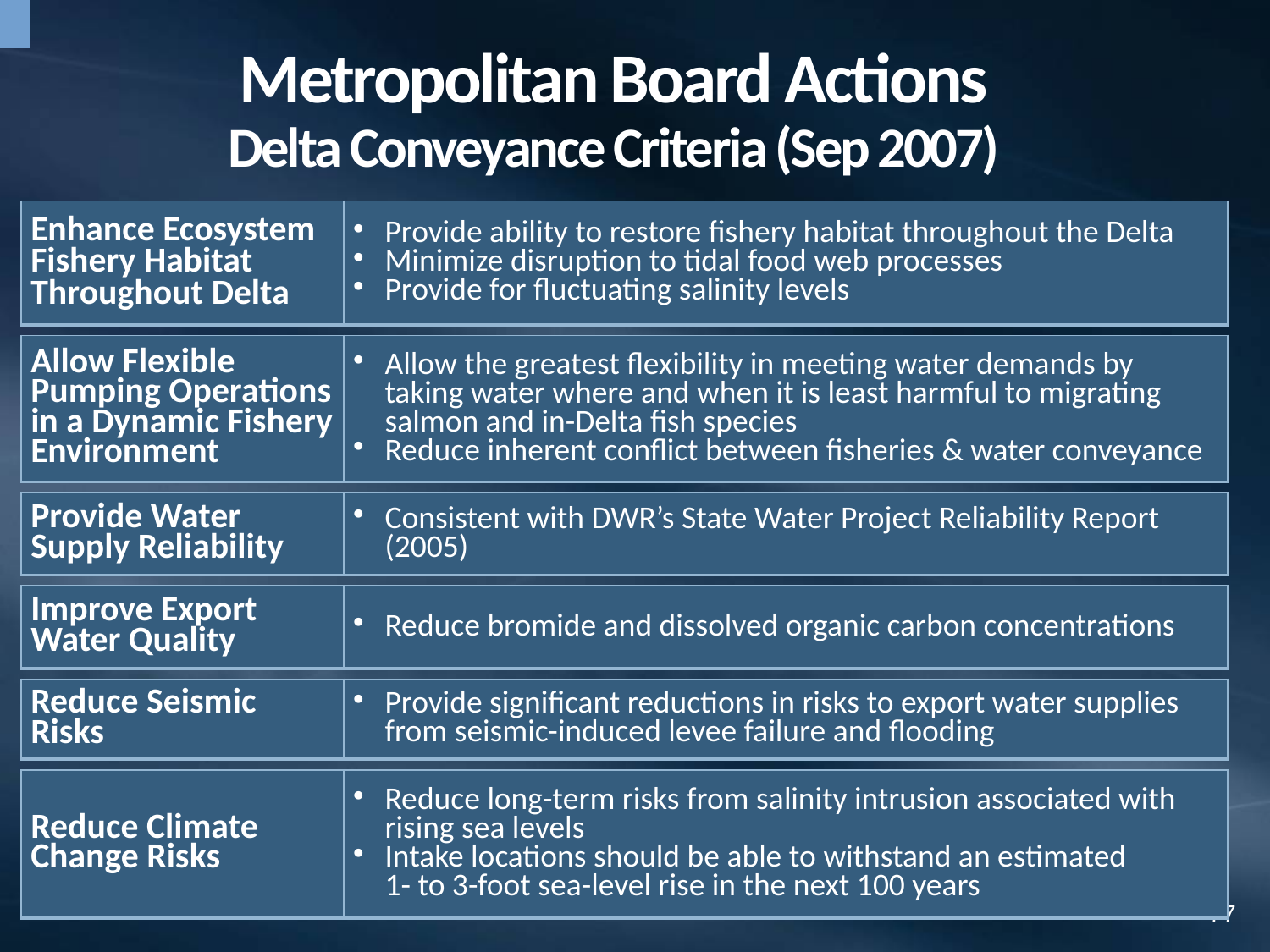

# Metropolitan Board Actions Delta Conveyance Criteria (Sep 2007)
| Enhance Ecosystem Fishery Habitat Throughout Delta | Provide ability to restore fishery habitat throughout the Delta Minimize disruption to tidal food web processes Provide for fluctuating salinity levels |
| --- | --- |
|  |  |
| --- | --- |

| Allow Flexible Pumping Operations in a Dynamic Fishery Environment | Allow the greatest flexibility in meeting water demands by taking water where and when it is least harmful to migrating salmon and in-Delta fish species Reduce inherent conflict between fisheries & water conveyance |
| --- | --- |
|  |  |
| --- | --- |
| Provide Water Supply Reliability | Consistent with DWR’s State Water Project Reliability Report (2005) |
| --- | --- |
|  |  |
| --- | --- |
| Improve Export Water Quality | Reduce bromide and dissolved organic carbon concentrations |
| --- | --- |
|  |  |
| --- | --- |
| Reduce Seismic Risks | Provide significant reductions in risks to export water supplies from seismic-induced levee failure and flooding |
| --- | --- |
|  |  |
| --- | --- |
| Reduce Climate Change Risks | Reduce long-term risks from salinity intrusion associated with rising sea levels Intake locations should be able to withstand an estimated 1- to 3-foot sea-level rise in the next 100 years |
| --- | --- |
|  |  |
| --- | --- |